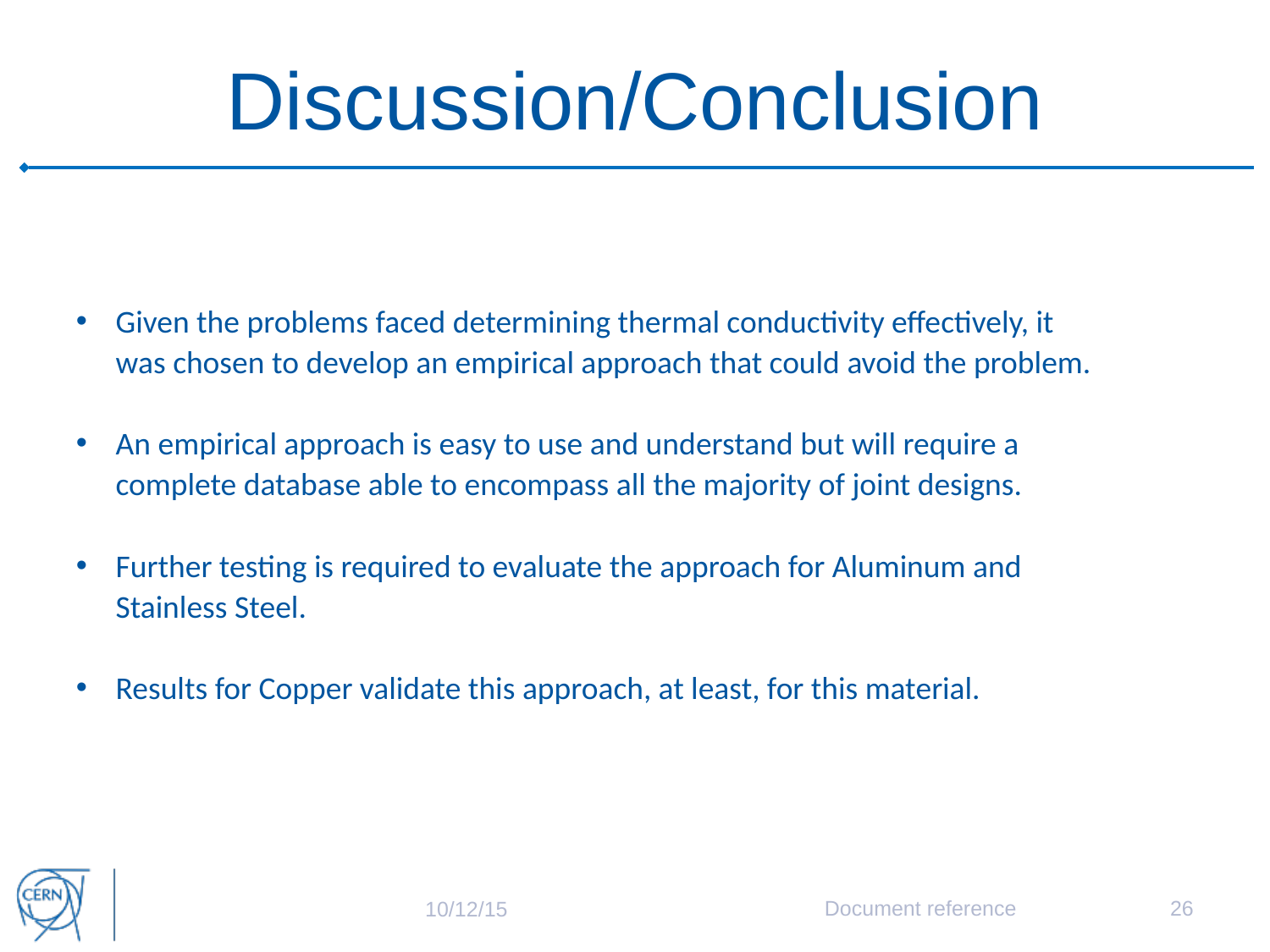

# Discussion/Conclusion
Given the problems faced determining thermal conductivity effectively, it was chosen to develop an empirical approach that could avoid the problem.

An empirical approach is easy to use and understand but will require a complete database able to encompass all the majority of joint designs.

Further testing is required to evaluate the approach for Aluminum and Stainless Steel.

Results for Copper validate this approach, at least, for this material.

Document reference
26
10/12/15